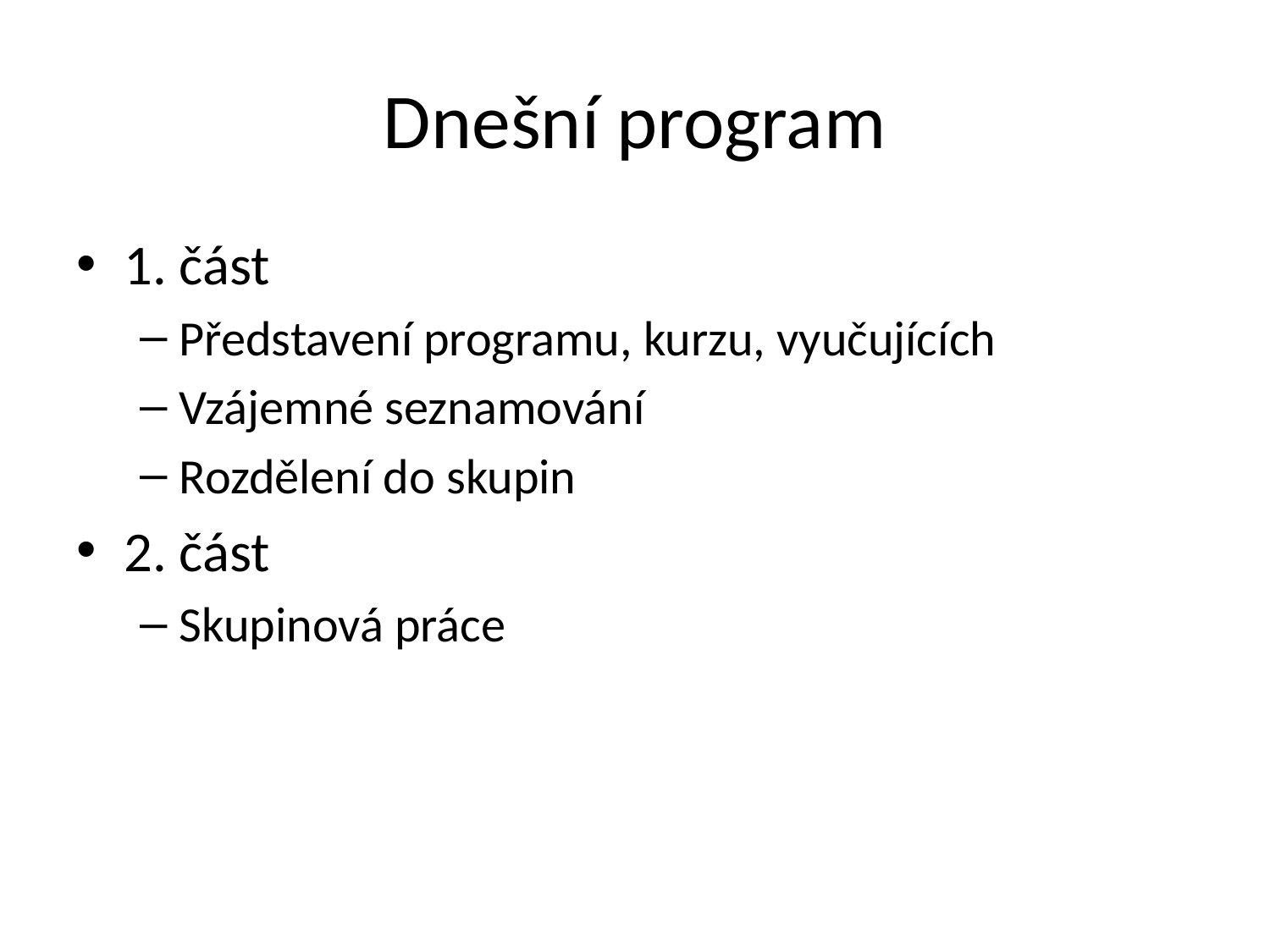

# Dnešní program
1. část
Představení programu, kurzu, vyučujících
Vzájemné seznamování
Rozdělení do skupin
2. část
Skupinová práce